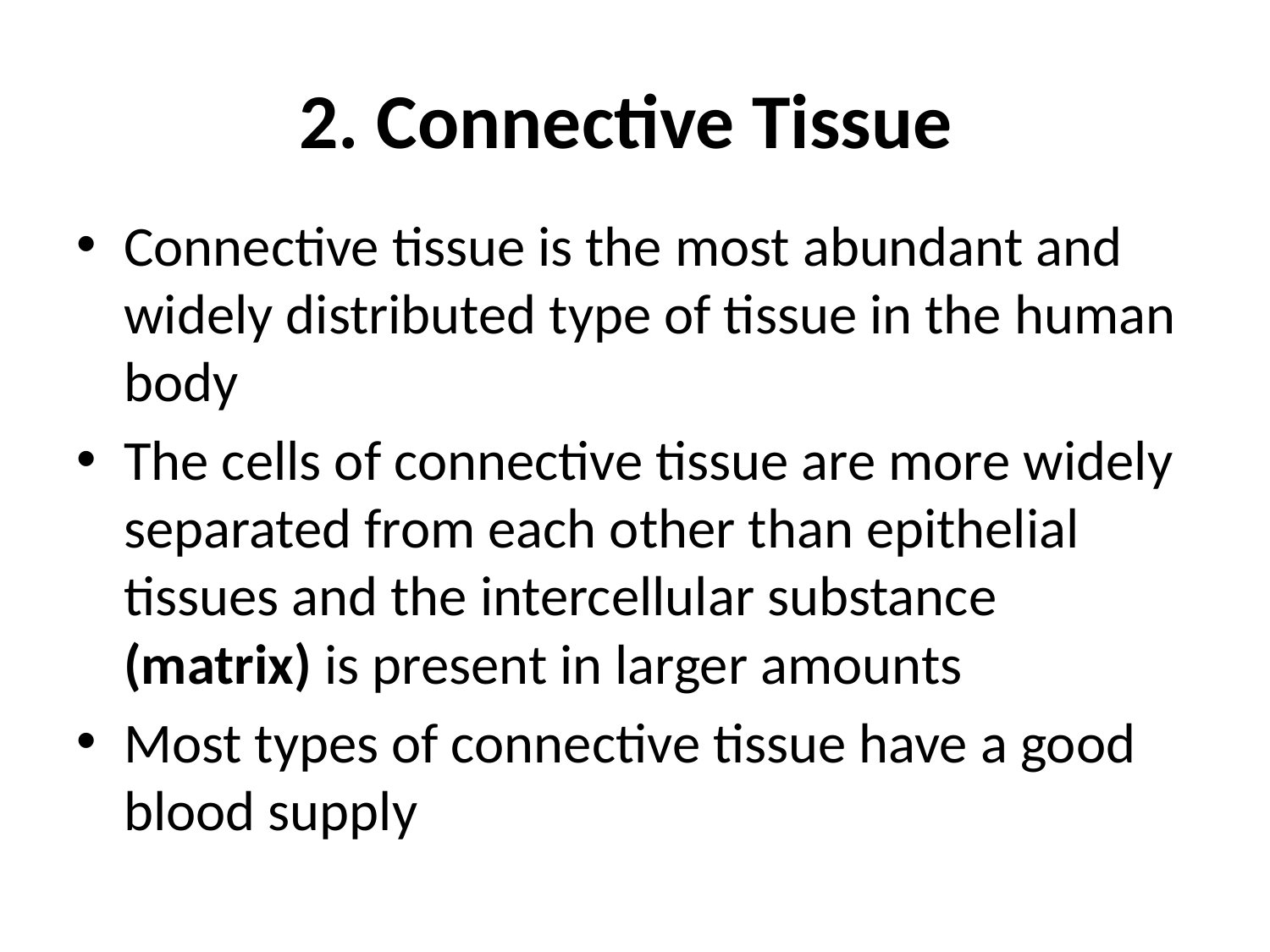

# 2. Connective Tissue
Connective tissue is the most abundant and widely distributed type of tissue in the human body
The cells of connective tissue are more widely separated from each other than epithelial tissues and the intercellular substance (matrix) is present in larger amounts
Most types of connective tissue have a good blood supply

4